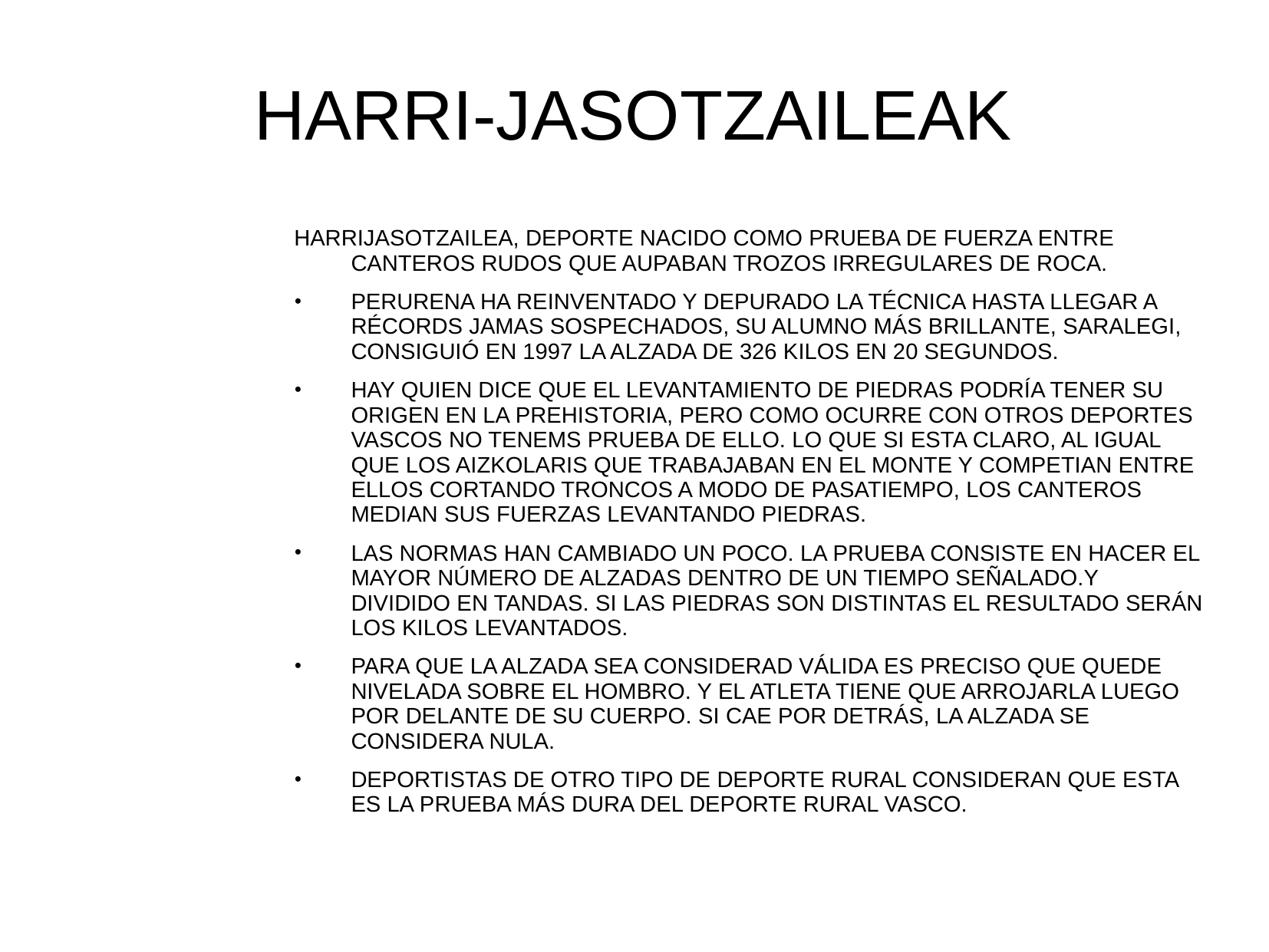

HARRI-JASOTZAILEAK
HARRIJASOTZAILEA, DEPORTE NACIDO COMO PRUEBA DE FUERZA ENTRE CANTEROS RUDOS QUE AUPABAN TROZOS IRREGULARES DE ROCA.
PERURENA HA REINVENTADO Y DEPURADO LA TÉCNICA HASTA LLEGAR A RÉCORDS JAMAS SOSPECHADOS, SU ALUMNO MÁS BRILLANTE, SARALEGI, CONSIGUIÓ EN 1997 LA ALZADA DE 326 KILOS EN 20 SEGUNDOS.
HAY QUIEN DICE QUE EL LEVANTAMIENTO DE PIEDRAS PODRÍA TENER SU ORIGEN EN LA PREHISTORIA, PERO COMO OCURRE CON OTROS DEPORTES VASCOS NO TENEMS PRUEBA DE ELLO. LO QUE SI ESTA CLARO, AL IGUAL QUE LOS AIZKOLARIS QUE TRABAJABAN EN EL MONTE Y COMPETIAN ENTRE ELLOS CORTANDO TRONCOS A MODO DE PASATIEMPO, LOS CANTEROS MEDIAN SUS FUERZAS LEVANTANDO PIEDRAS.
LAS NORMAS HAN CAMBIADO UN POCO. LA PRUEBA CONSISTE EN HACER EL MAYOR NÚMERO DE ALZADAS DENTRO DE UN TIEMPO SEÑALADO.Y DIVIDIDO EN TANDAS. SI LAS PIEDRAS SON DISTINTAS EL RESULTADO SERÁN LOS KILOS LEVANTADOS.
PARA QUE LA ALZADA SEA CONSIDERAD VÁLIDA ES PRECISO QUE QUEDE NIVELADA SOBRE EL HOMBRO. Y EL ATLETA TIENE QUE ARROJARLA LUEGO POR DELANTE DE SU CUERPO. SI CAE POR DETRÁS, LA ALZADA SE CONSIDERA NULA.
DEPORTISTAS DE OTRO TIPO DE DEPORTE RURAL CONSIDERAN QUE ESTA ES LA PRUEBA MÁS DURA DEL DEPORTE RURAL VASCO.